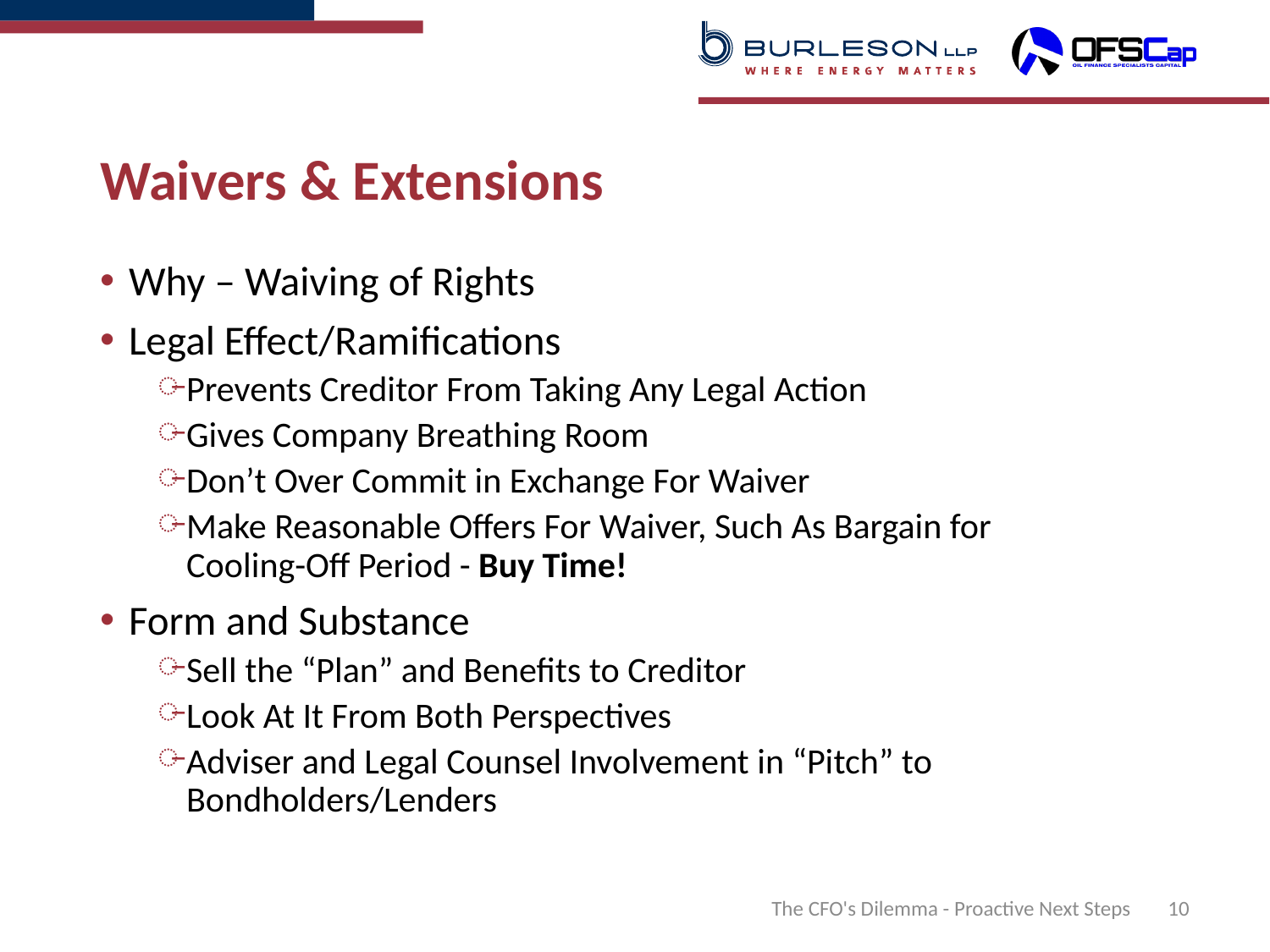

# Waivers & Extensions
Why – Waiving of Rights
Legal Effect/Ramifications
Prevents Creditor From Taking Any Legal Action
Gives Company Breathing Room
Don’t Over Commit in Exchange For Waiver
Make Reasonable Offers For Waiver, Such As Bargain for Cooling-Off Period - Buy Time!
Form and Substance
Sell the “Plan” and Benefits to Creditor
Look At It From Both Perspectives
Adviser and Legal Counsel Involvement in “Pitch” to Bondholders/Lenders
The CFO's Dilemma - Proactive Next Steps
10